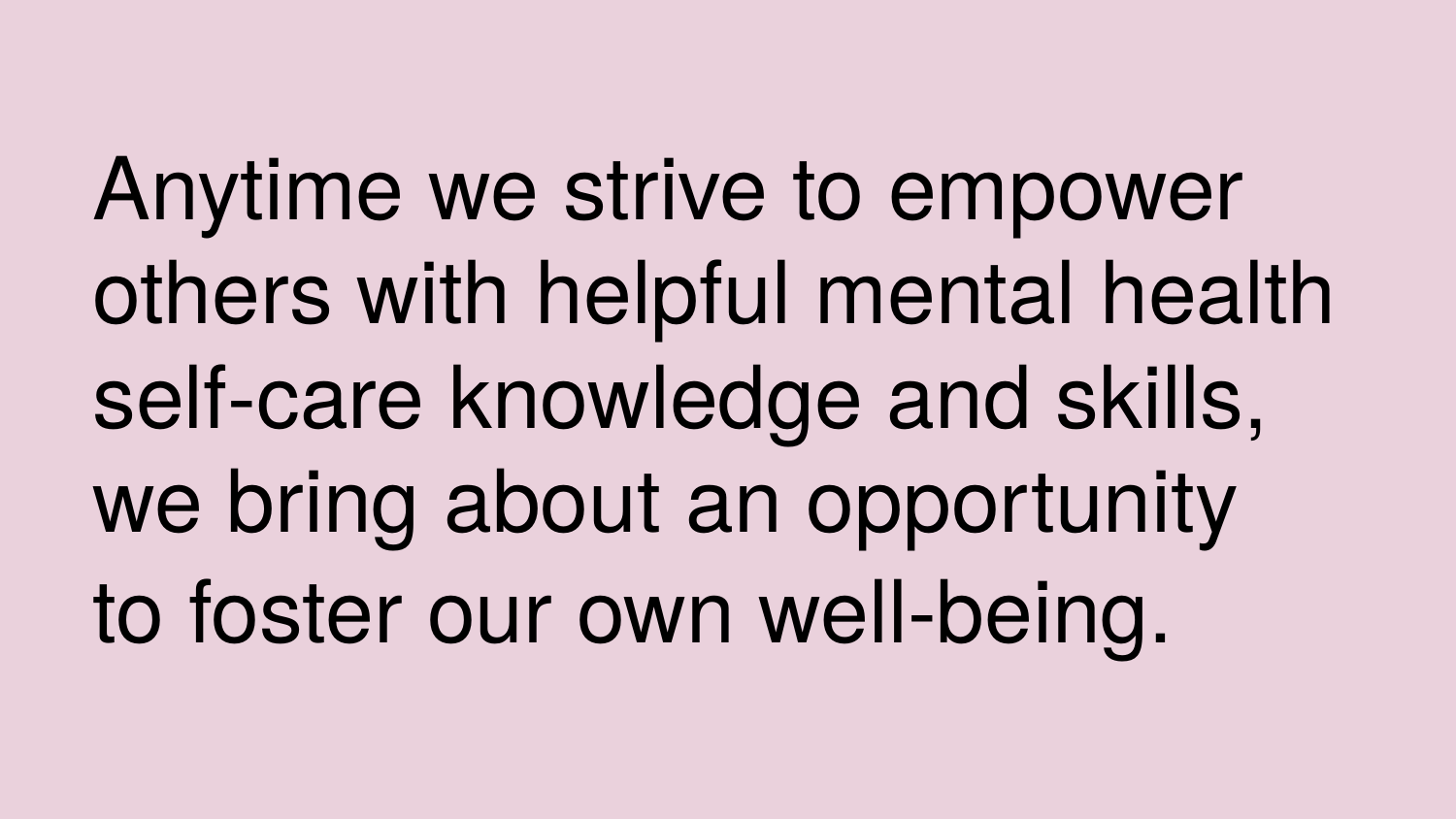

# Anytime we strive to empower others with helpful mental health self-care knowledge and skills, we bring about an opportunity
to foster our own well-being.